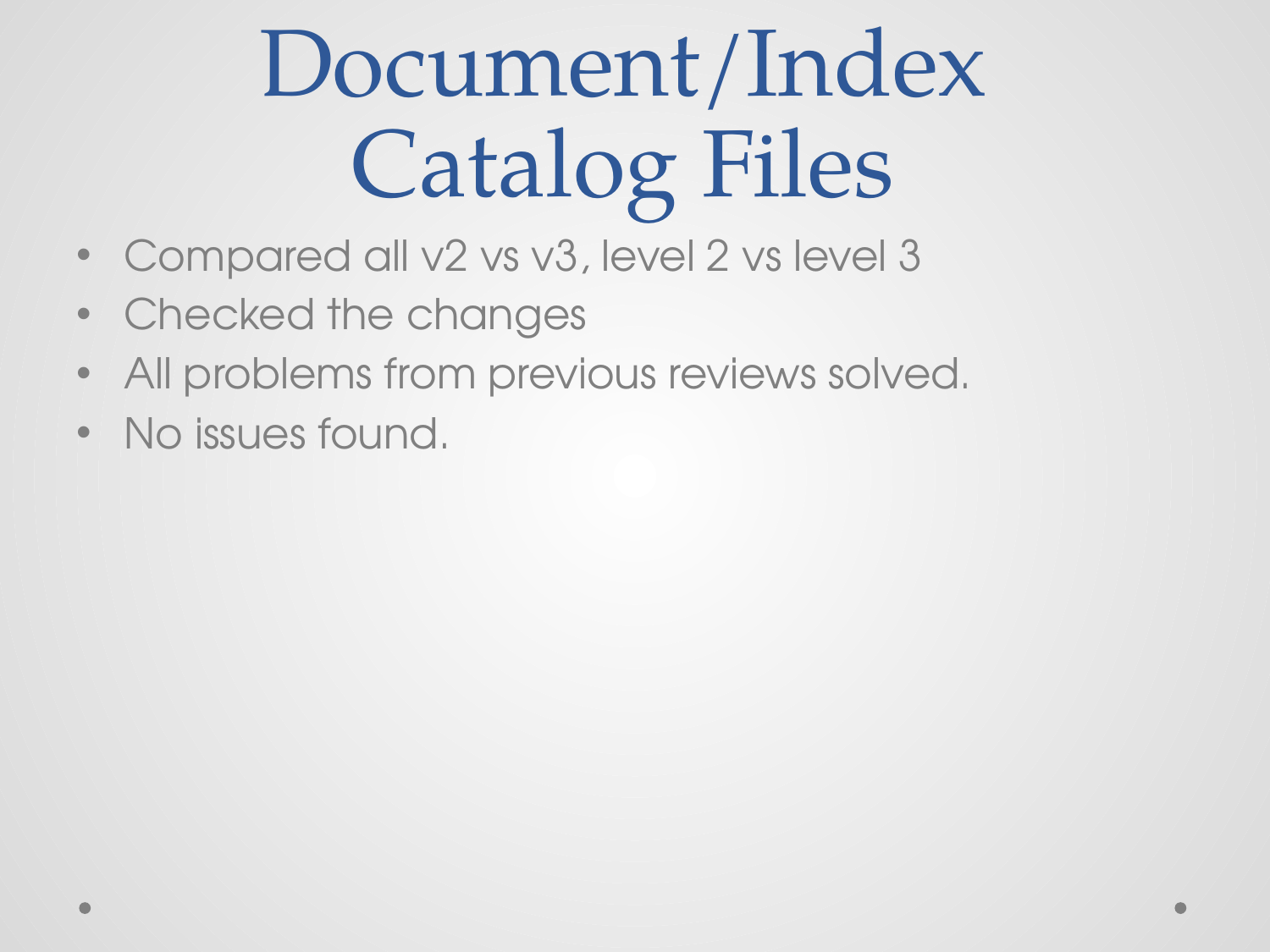

# Catalog Files
Document/Index
Compared all v2 vs v3, level 2 vs level 3
Checked the changes
All problems from previous reviews solved.
No issues found.